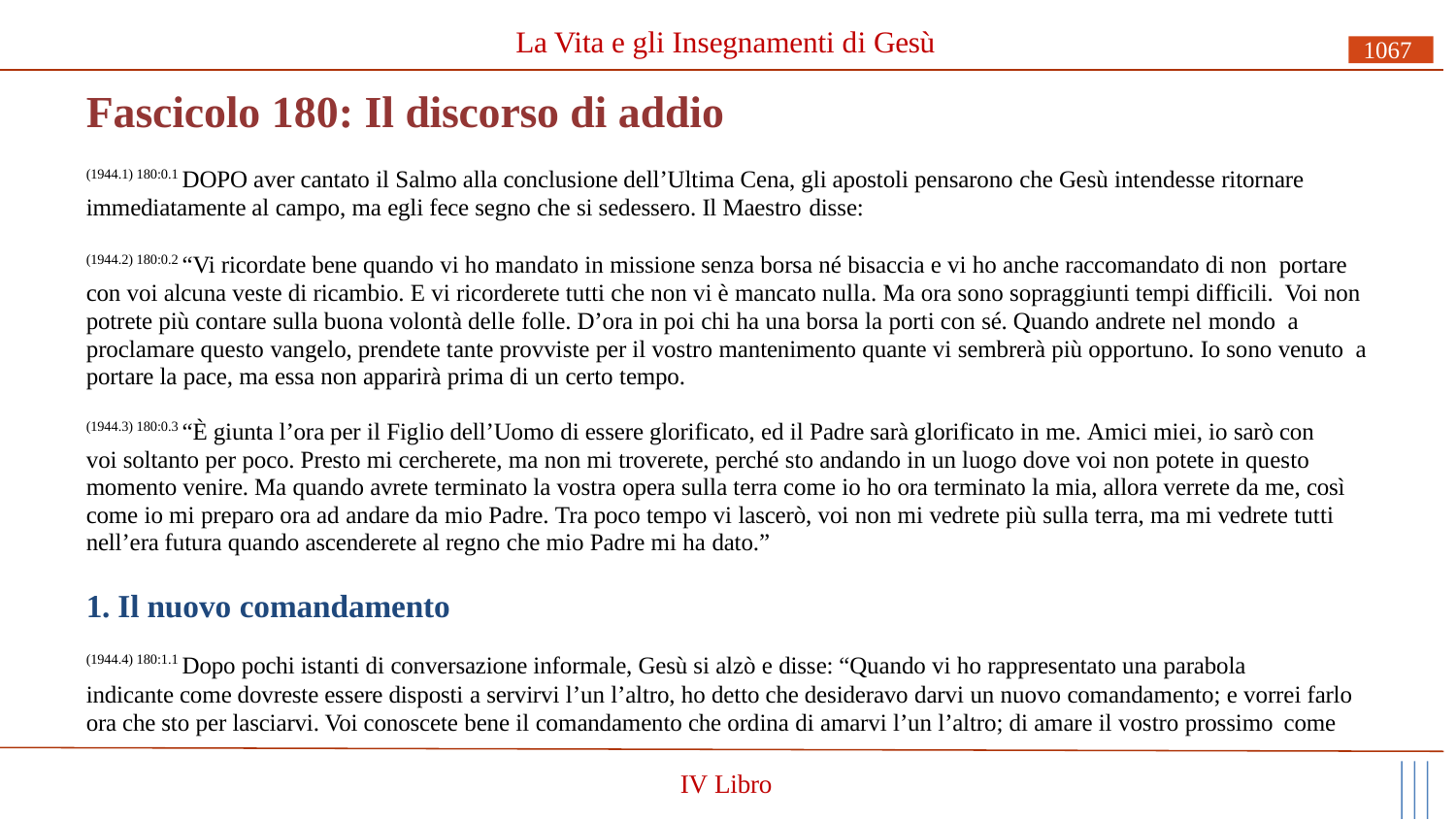

La Vita e gli Insegnamenti di Gesù
1067

# Fascicolo 180: Il discorso di addio
(1944.1) 180:0.1 DOPO aver cantato il Salmo alla conclusione dell’Ultima Cena, gli apostoli pensarono che Gesù intendesse ritornare  immediatamente al campo, ma egli fece segno che si sedessero. Il Maestro disse:

(1944.2) 180:0.2 “Vi ricordate bene quando vi ho mandato in missione senza borsa né bisaccia e vi ho anche raccomandato di non  portare con voi alcuna veste di ricambio. E vi ricorderete tutti che non vi è mancato nulla. Ma ora sono sopraggiunti tempi difficili.  Voi non potrete più contare sulla buona volontà delle folle. D’ora in poi chi ha una borsa la porti con sé. Quando andrete nel mondo  a proclamare questo vangelo, prendete tante provviste per il vostro mantenimento quante vi sembrerà più opportuno. Io sono venuto  a portare la pace, ma essa non apparirà prima di un certo tempo.

(1944.3) 180:0.3 “È giunta l’ora per il Figlio dell’Uomo di essere glorificato, ed il Padre sarà glorificato in me. Amici miei, io sarò con  voi soltanto per poco. Presto mi cercherete, ma non mi troverete, perché sto andando in un luogo dove voi non potete in questo  momento venire. Ma quando avrete terminato la vostra opera sulla terra come io ho ora terminato la mia, allora verrete da me, così  come io mi preparo ora ad andare da mio Padre. Tra poco tempo vi lascerò, voi non mi vedrete più sulla terra, ma mi vedrete tutti  nell’era futura quando ascenderete al regno che mio Padre mi ha dato.”

1. Il nuovo comandamento
(1944.4) 180:1.1 Dopo pochi istanti di conversazione informale, Gesù si alzò e disse: “Quando vi ho rappresentato una parabola
indicante come dovreste essere disposti a servirvi l’un l’altro, ho detto che desideravo darvi un nuovo comandamento; e vorrei farlo  ora che sto per lasciarvi. Voi conoscete bene il comandamento che ordina di amarvi l’un l’altro; di amare il vostro prossimo come

IV Libro